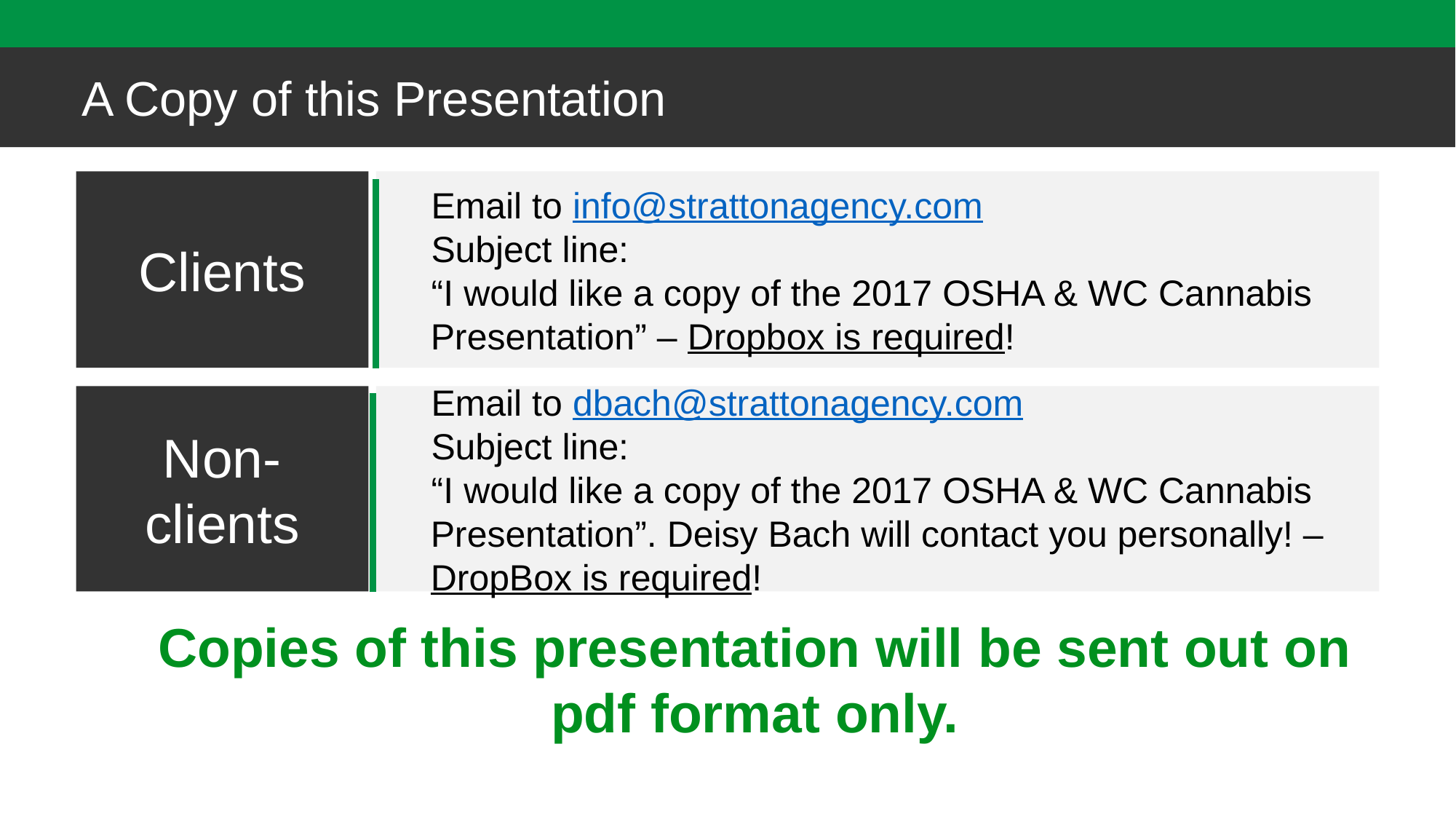

A Copy of this Presentation
Clients
Email to info@strattonagency.com
Subject line:
“I would like a copy of the 2017 OSHA & WC Cannabis Presentation” – Dropbox is required!

Non-clients
Email to dbach@strattonagency.com
Subject line:
“I would like a copy of the 2017 OSHA & WC Cannabis Presentation”. Deisy Bach will contact you personally! – DropBox is required!

Copies of this presentation will be sent out on pdf format only.